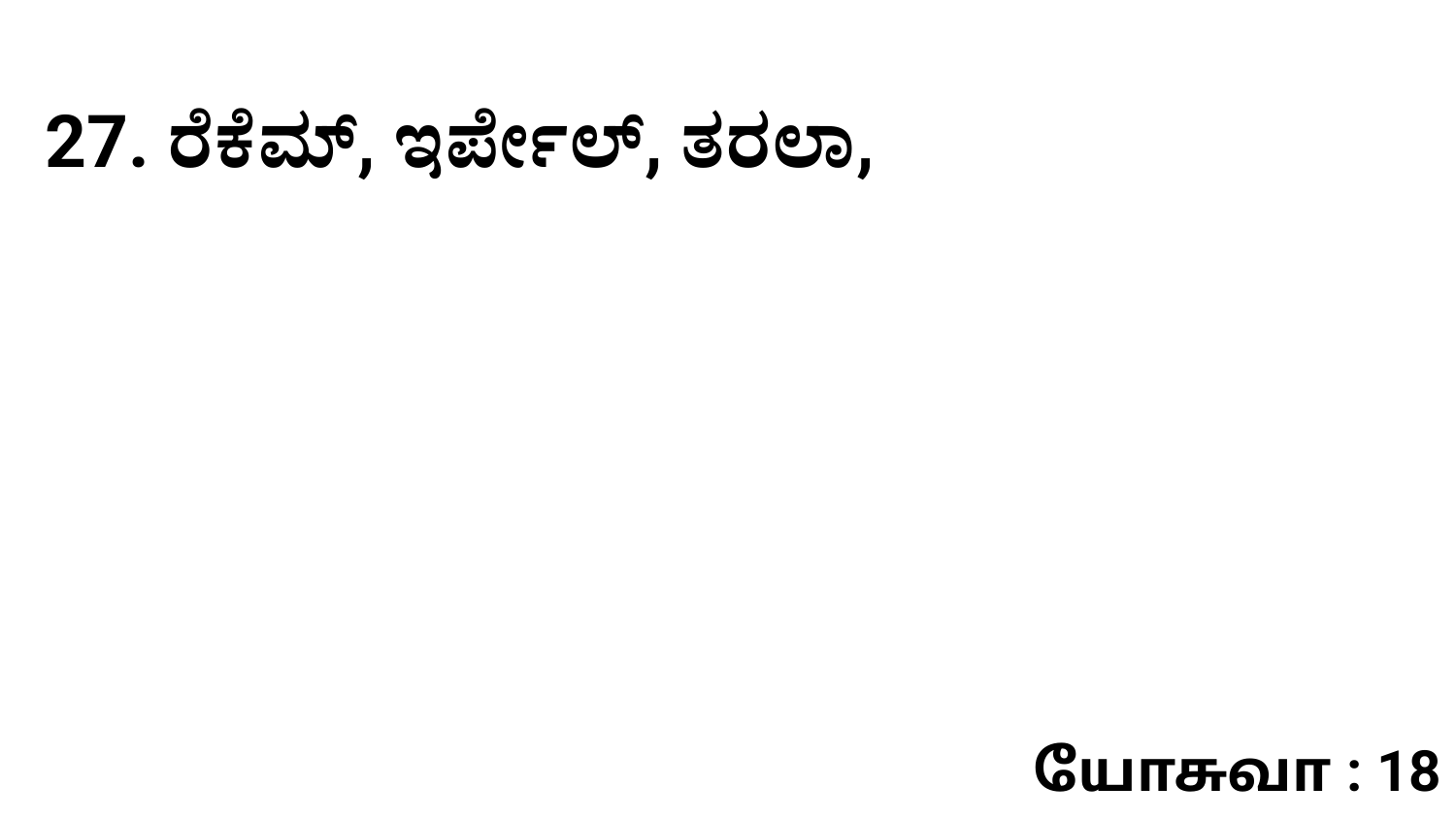

27. ರೆಕೆಮ್‌, ಇರ್ಪೇಲ್‌, ತರಲಾ,
யோசுவா : 18